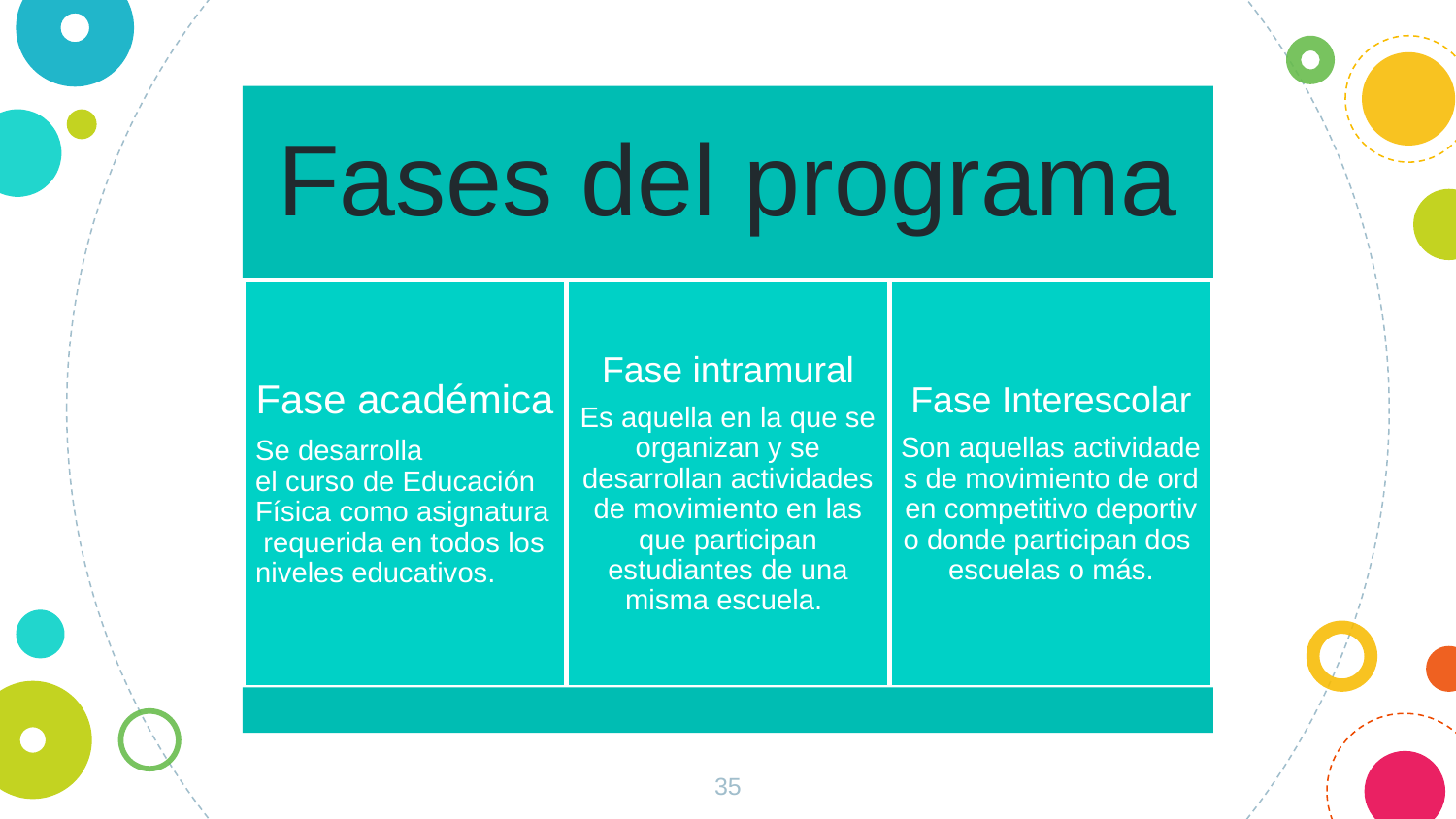

Fases del programa
Fase académica
Se desarrolla el curso de Educación Física como asignatura requerida en todos los niveles educativos.
Fase intramural
Es aquella en la que se organizan y se desarrollan actividades de movimiento en las que participan estudiantes de una misma escuela.
Fase Interescolar​
Son aquellas actividades de movimiento de orden competitivo deportivo donde participan dos escuelas o más.

35